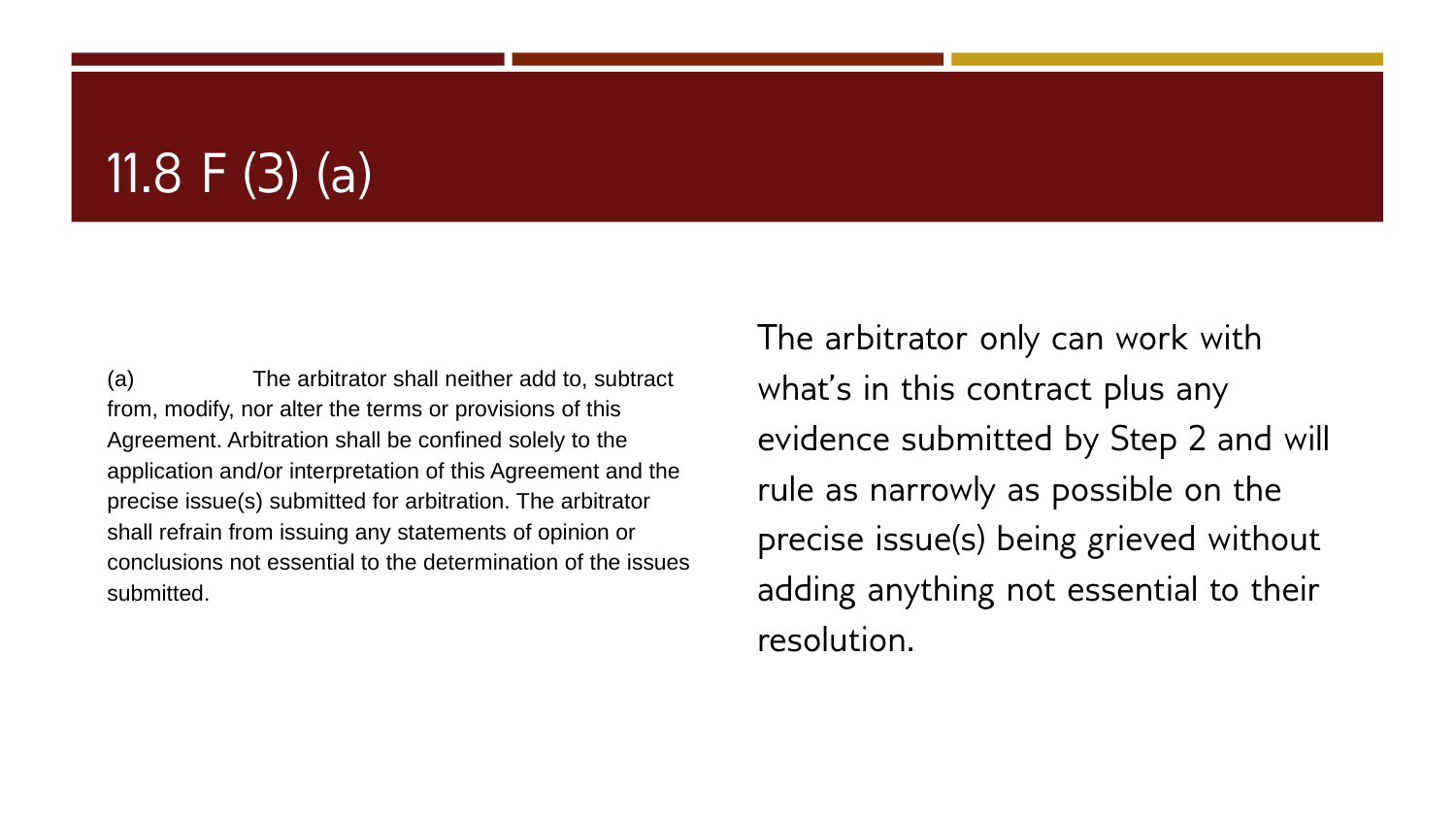

# 11.8 F (3) (a)
(a) 	The arbitrator shall neither add to, subtract from, modify, nor alter the terms or provisions of this Agreement. Arbitration shall be confined solely to the application and/or interpretation of this Agreement and the precise issue(s) submitted for arbitration. The arbitrator shall refrain from issuing any statements of opinion or conclusions not essential to the determination of the issues submitted.
The arbitrator only can work with what’s in this contract plus any evidence submitted by Step 2 and will rule as narrowly as possible on the precise issue(s) being grieved without adding anything not essential to their resolution.